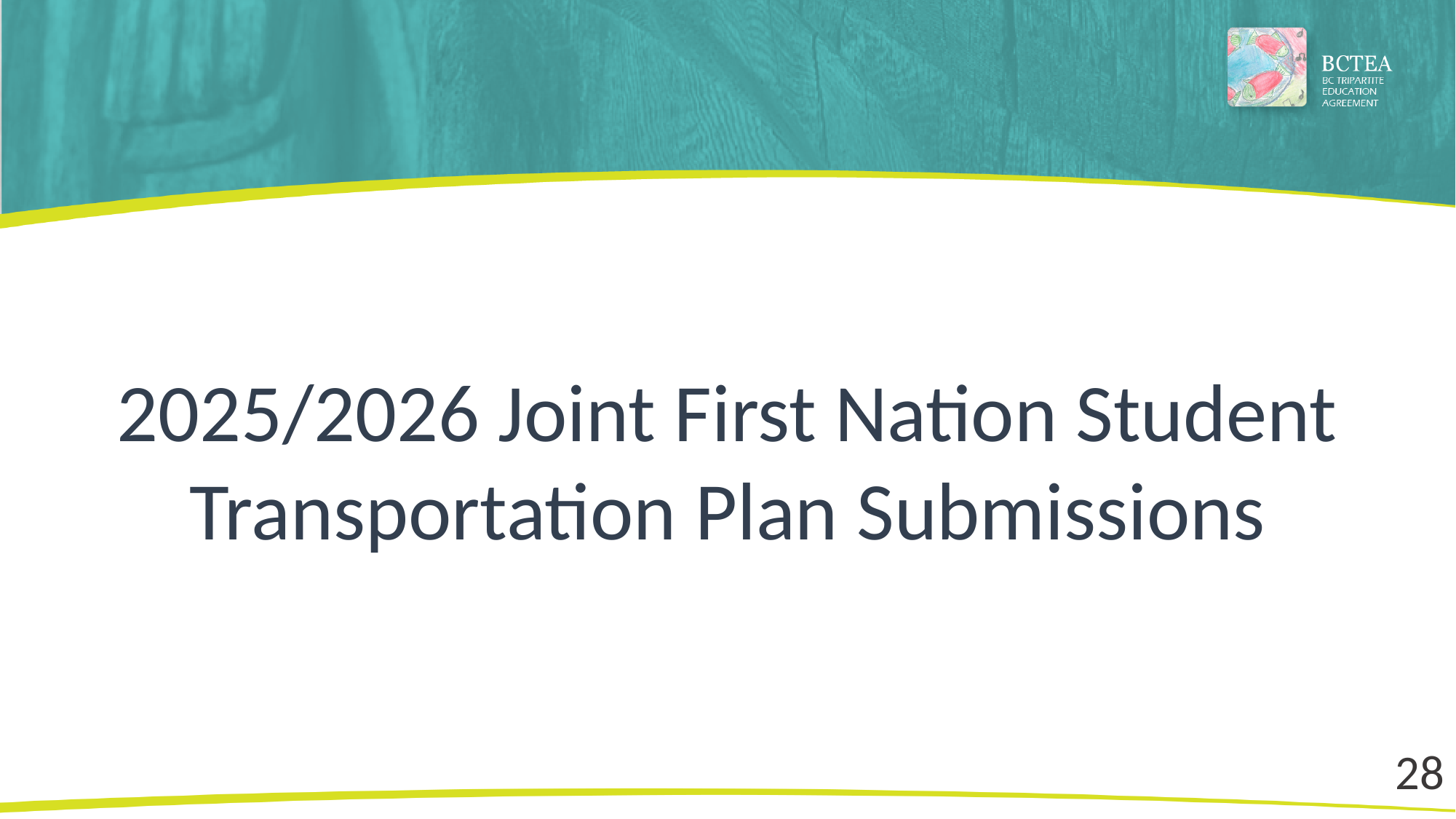

2025/2026 Joint First Nation Student Transportation Plan Submissions

28